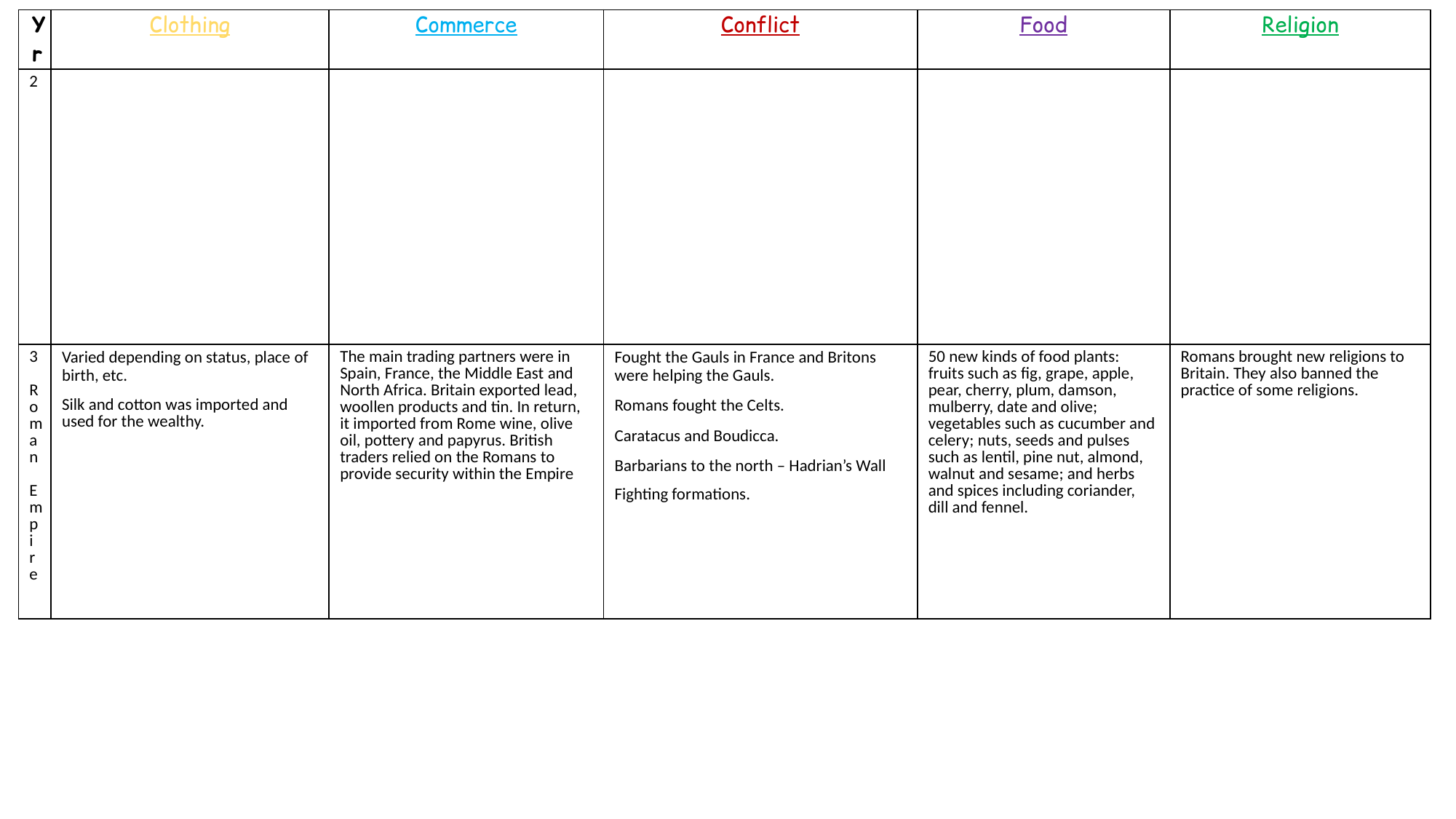

| Yr | Clothing | Commerce | Conflict | Food | Religion |
| --- | --- | --- | --- | --- | --- |
| 2 |  |  |  |  |  |
| 3 Roman Empi re | Varied depending on status, place of birth, etc. Silk and cotton was imported and used for the wealthy. | The main trading partners were in Spain, France, the Middle East and North Africa. Britain exported lead, woollen products and tin. In return, it imported from Rome wine, olive oil, pottery and papyrus. British traders relied on the Romans to provide security within the Empire | Fought the Gauls in France and Britons were helping the Gauls. Romans fought the Celts. Caratacus and Boudicca. Barbarians to the north – Hadrian’s Wall Fighting formations. | 50 new kinds of food plants: fruits such as fig, grape, apple, pear, cherry, plum, damson, mulberry, date and olive; vegetables such as cucumber and celery; nuts, seeds and pulses such as lentil, pine nut, almond, walnut and sesame; and herbs and spices including coriander, dill and fennel. | Romans brought new religions to Britain. They also banned the practice of some religions. |